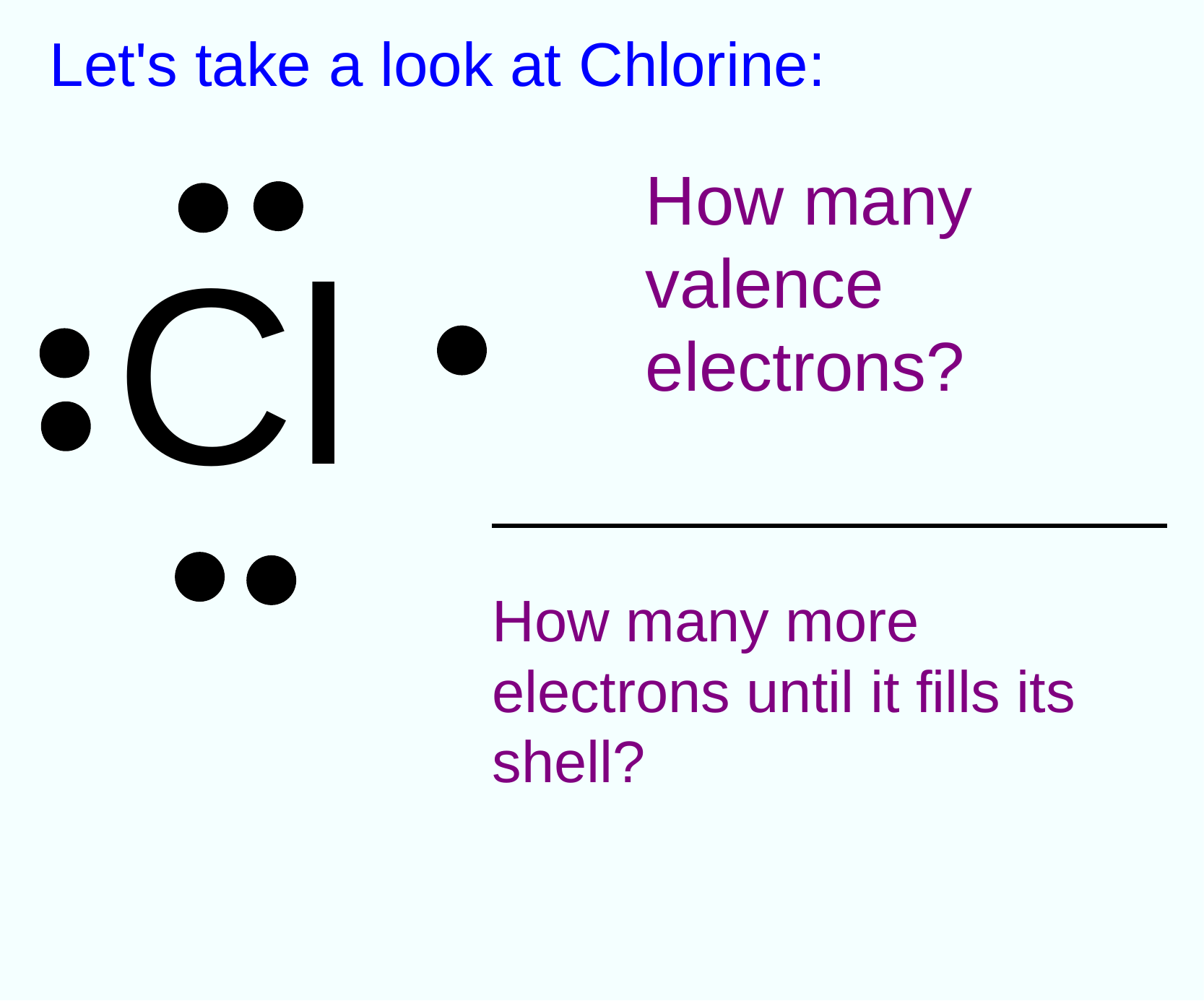

Let's take a look at Chlorine:
How many valence electrons?

Cl

How many more electrons until it fills its shell?